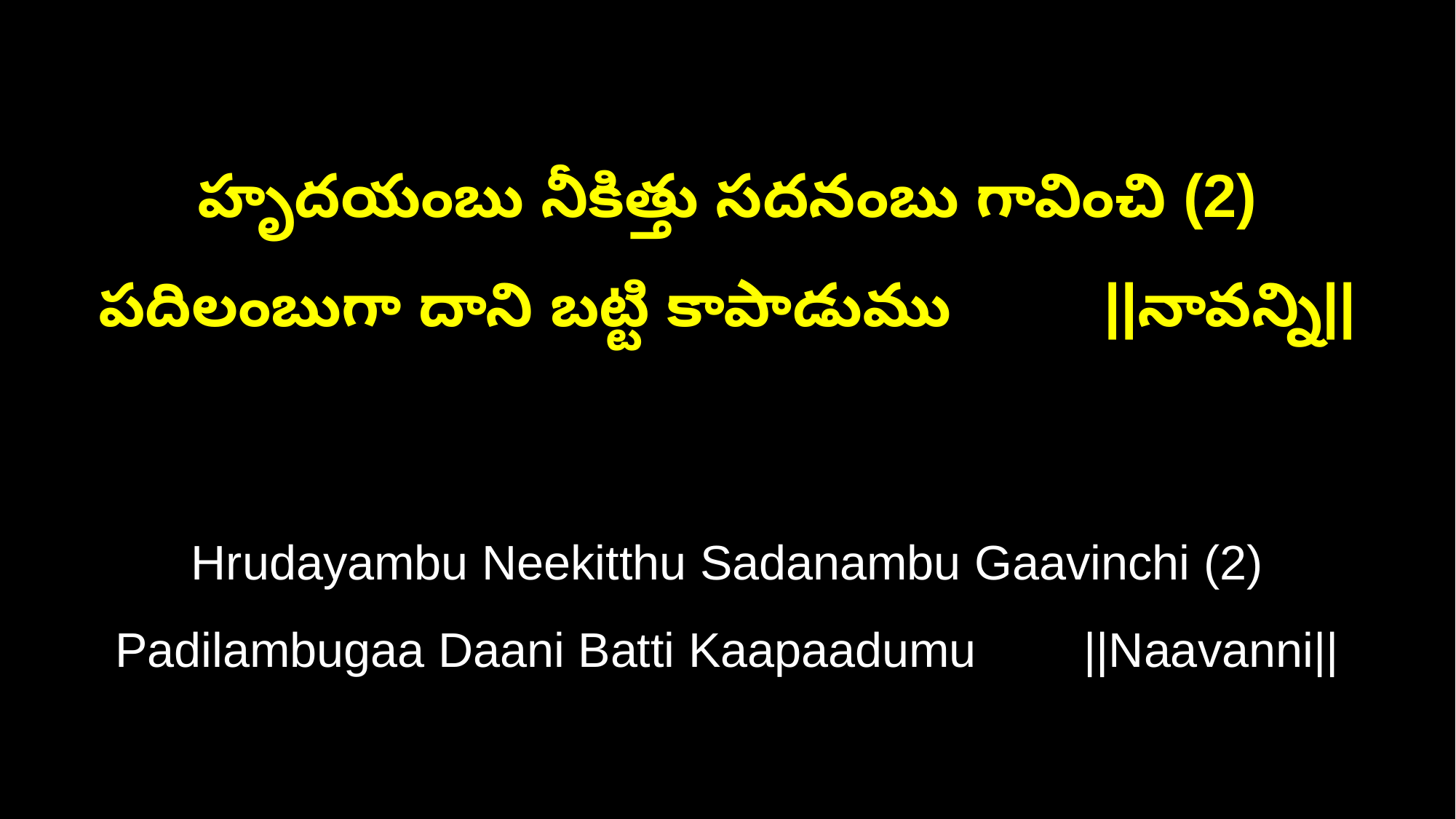

హృదయంబు నీకిత్తు సదనంబు గావించి (2)
పదిలంబుగా దాని బట్టి కాపాడుము         ||నావన్ని||
Hrudayambu Neekitthu Sadanambu Gaavinchi (2)
Padilambugaa Daani Batti Kaapaadumu        ||Naavanni||